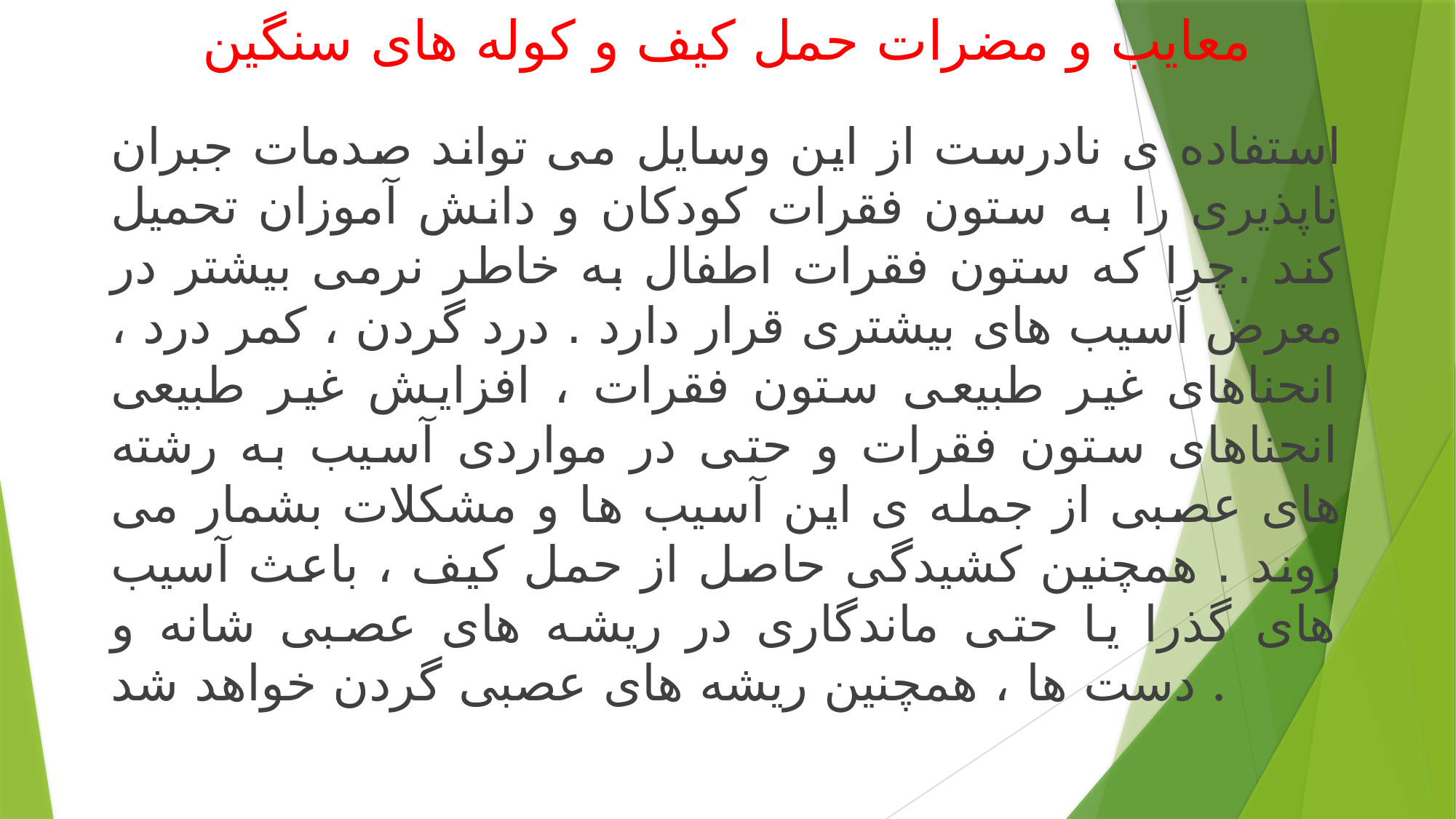

# معایب و مضرات حمل کیف و کوله های سنگین
استفاده ی نادرست از این وسایل می تواند صدمات جبران ناپذیری را به ستون فقرات کودکان و دانش آموزان تحمیل کند .چرا که ستون فقرات اطفال به خاطر نرمی بیشتر در معرض آسیب های بیشتری قرار دارد . درد گردن ، کمر درد ، انحناهای غیر طبیعی ستون فقرات ، افزایش غیر طبیعی انحناهای ستون فقرات و حتی در مواردی آسیب به رشته های عصبی از جمله ی این آسیب ها و مشکلات بشمار می روند . همچنین کشیدگی حاصل از حمل کیف ، باعث آسیب های گذرا یا حتی ماندگاری در ریشه های عصبی شانه و دست ها ، همچنین ریشه های عصبی گردن خواهد شد .